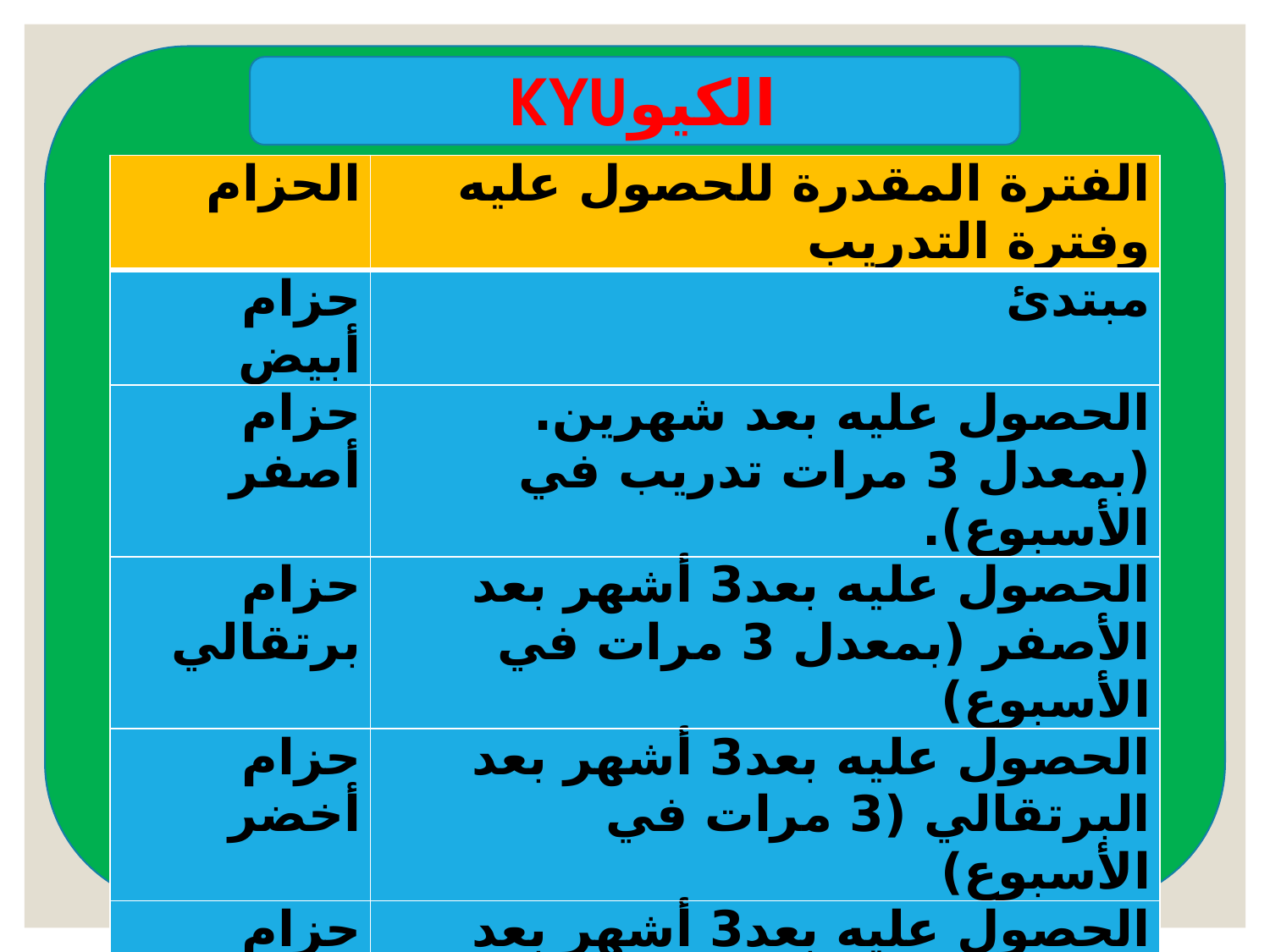

الكيوKYU
| الحزام | الفترة المقدرة للحصول عليه وفترة التدريب |
| --- | --- |
| حزام أبيض | مبتدئ |
| حزام أصفر | الحصول عليه بعد شهرين.(بمعدل 3 مرات تدريب في الأسبوع). |
| حزام برتقالي | الحصول عليه بعد3 أشهر بعد الأصفر (بمعدل 3 مرات في الأسبوع) |
| حزام أخضر | الحصول عليه بعد3 أشهر بعد البرتقالي (3 مرات في الأسبوع) |
| حزام أزرق | الحصول عليه بعد3 أشهر بعد الأخضر.( 3 مرات في الأسبوع) |
| حزام بني | الحصول عليه بعد 10 أشهر بعد الأزرق.( 3 مرات في الأسبوع) |